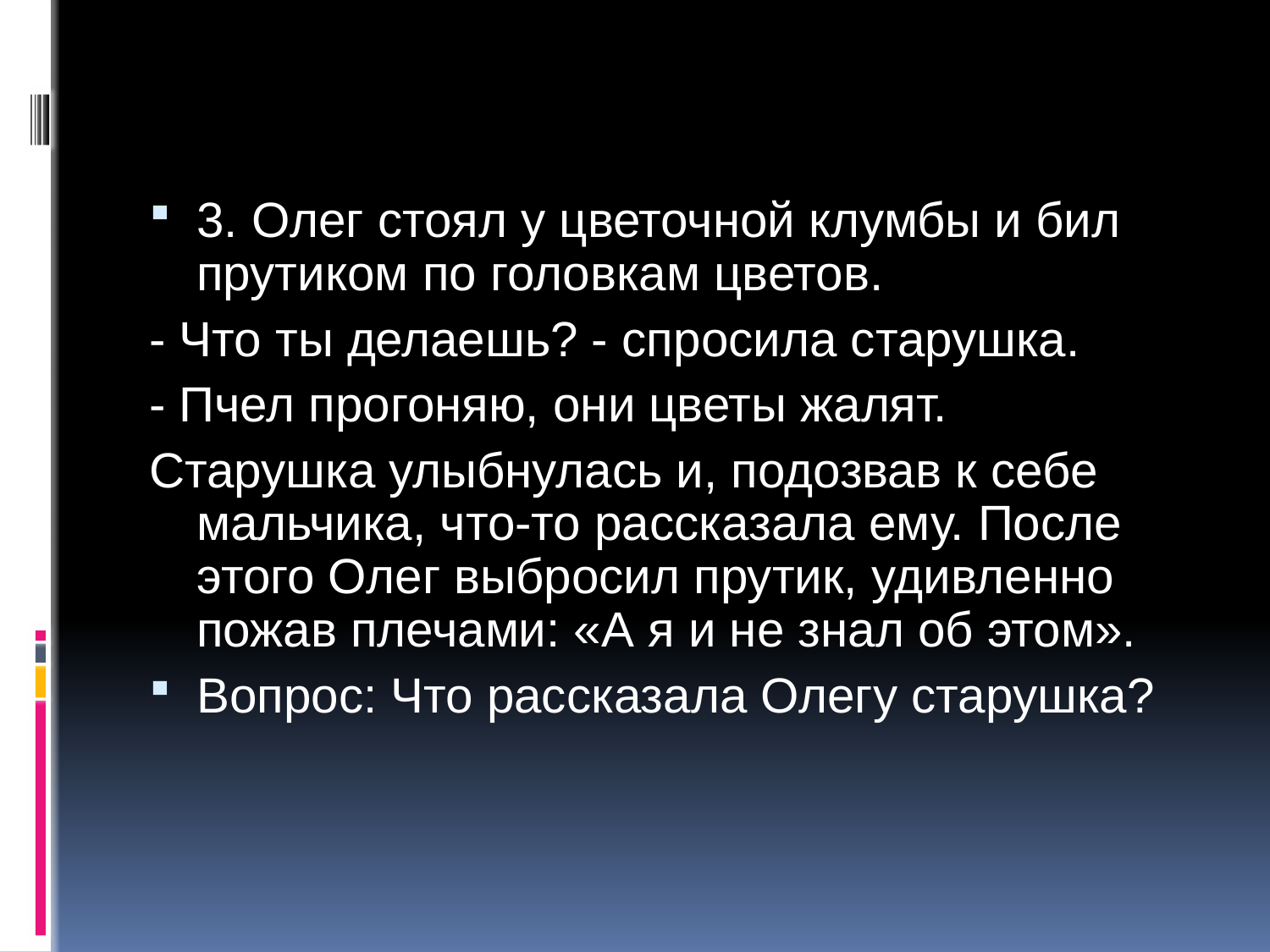

#
3. Олег стоял у цветочной клумбы и бил прутиком по головкам цветов.
- Что ты делаешь? - спросила старушка.
- Пчел прогоняю, они цветы жалят.
Старушка улыбнулась и, подозвав к себе мальчика, что-то рассказала ему. После этого Олег выбросил прутик, удивленно пожав плечами: «А я и не знал об этом».
Вопрос: Что рассказала Олегу старушка?